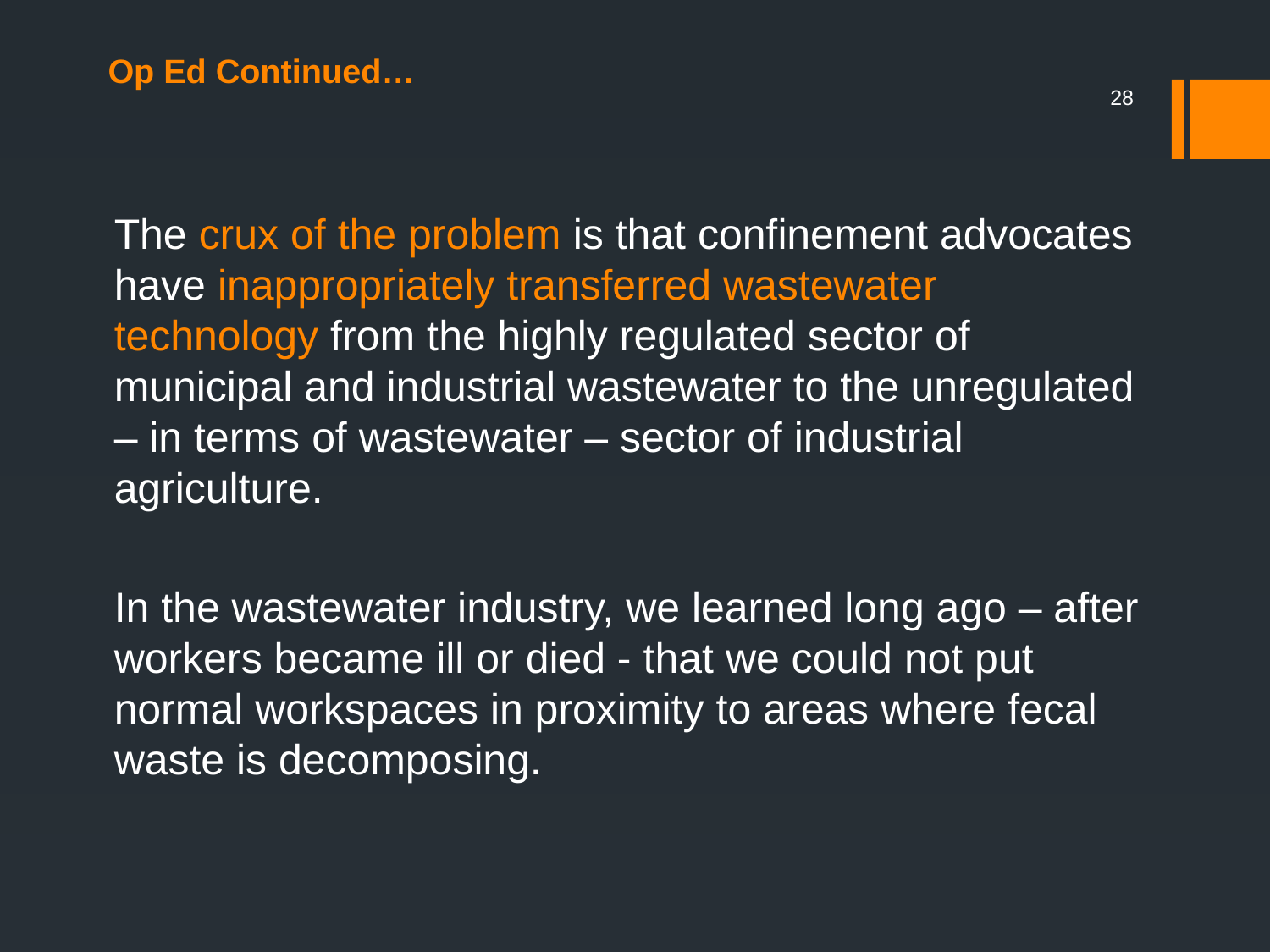

# Op Ed Continued…
28
The crux of the problem is that confinement advocates have inappropriately transferred wastewater technology from the highly regulated sector of municipal and industrial wastewater to the unregulated – in terms of wastewater – sector of industrial agriculture.

In the wastewater industry, we learned long ago – after workers became ill or died - that we could not put normal workspaces in proximity to areas where fecal waste is decomposing.